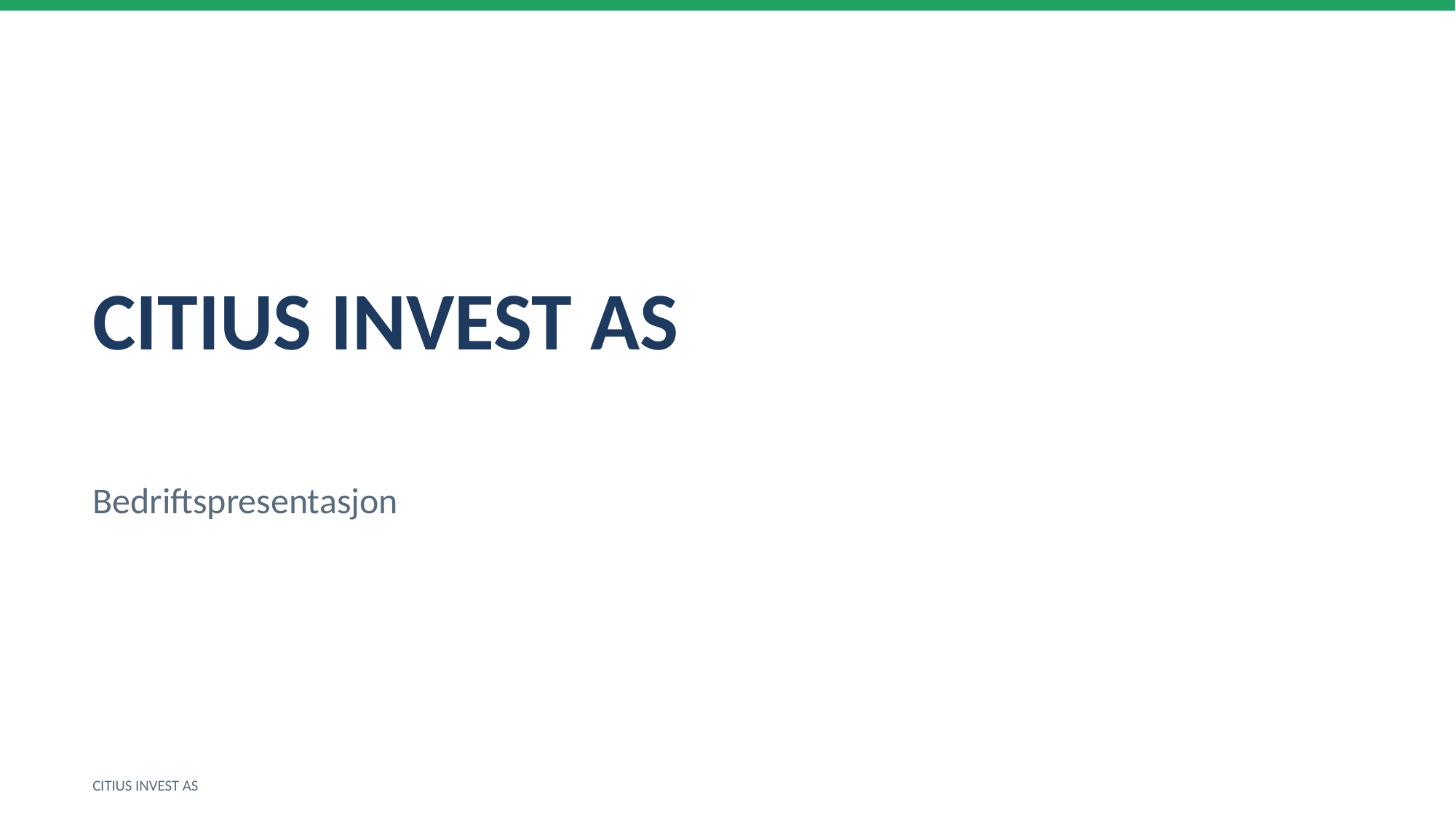

CITIUS INVEST AS
Bedriftspresentasjon
CITIUS INVEST AS